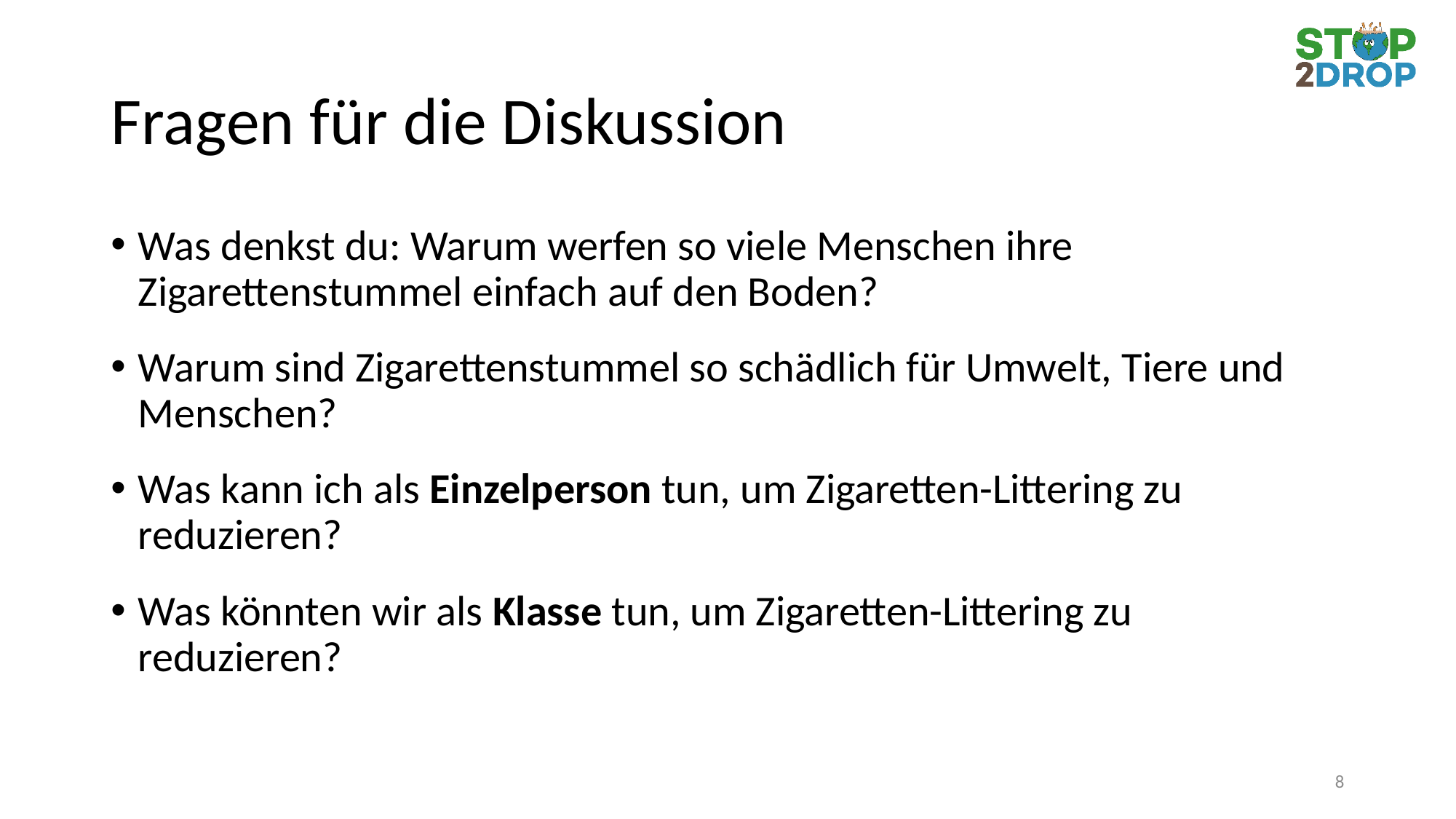

# Fragen für die Diskussion
Was denkst du: Warum werfen so viele Menschen ihre Zigarettenstummel einfach auf den Boden?
Warum sind Zigarettenstummel so schädlich für Umwelt, Tiere und Menschen?
Was kann ich als Einzelperson tun, um Zigaretten-Littering zu reduzieren?
Was könnten wir als Klasse tun, um Zigaretten-Littering zu reduzieren?
8